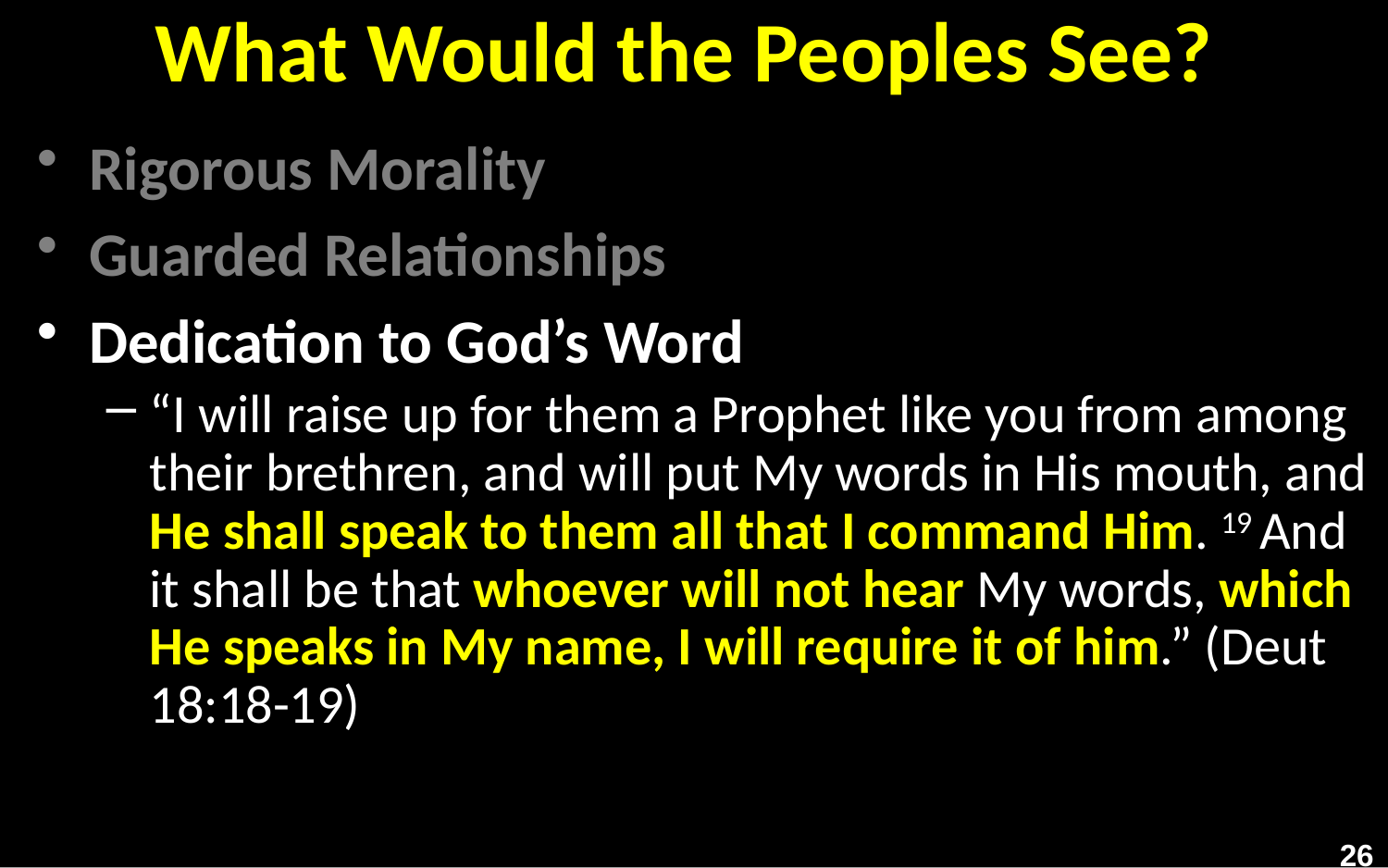

# What Would the Peoples See?
Rigorous Morality
Guarded Relationships
Dedication to God’s Word
“I will raise up for them a Prophet like you from among their brethren, and will put My words in His mouth, and He shall speak to them all that I command Him. 19 And it shall be that whoever will not hear My words, which He speaks in My name, I will require it of him.” (Deut 18:18-19)
26